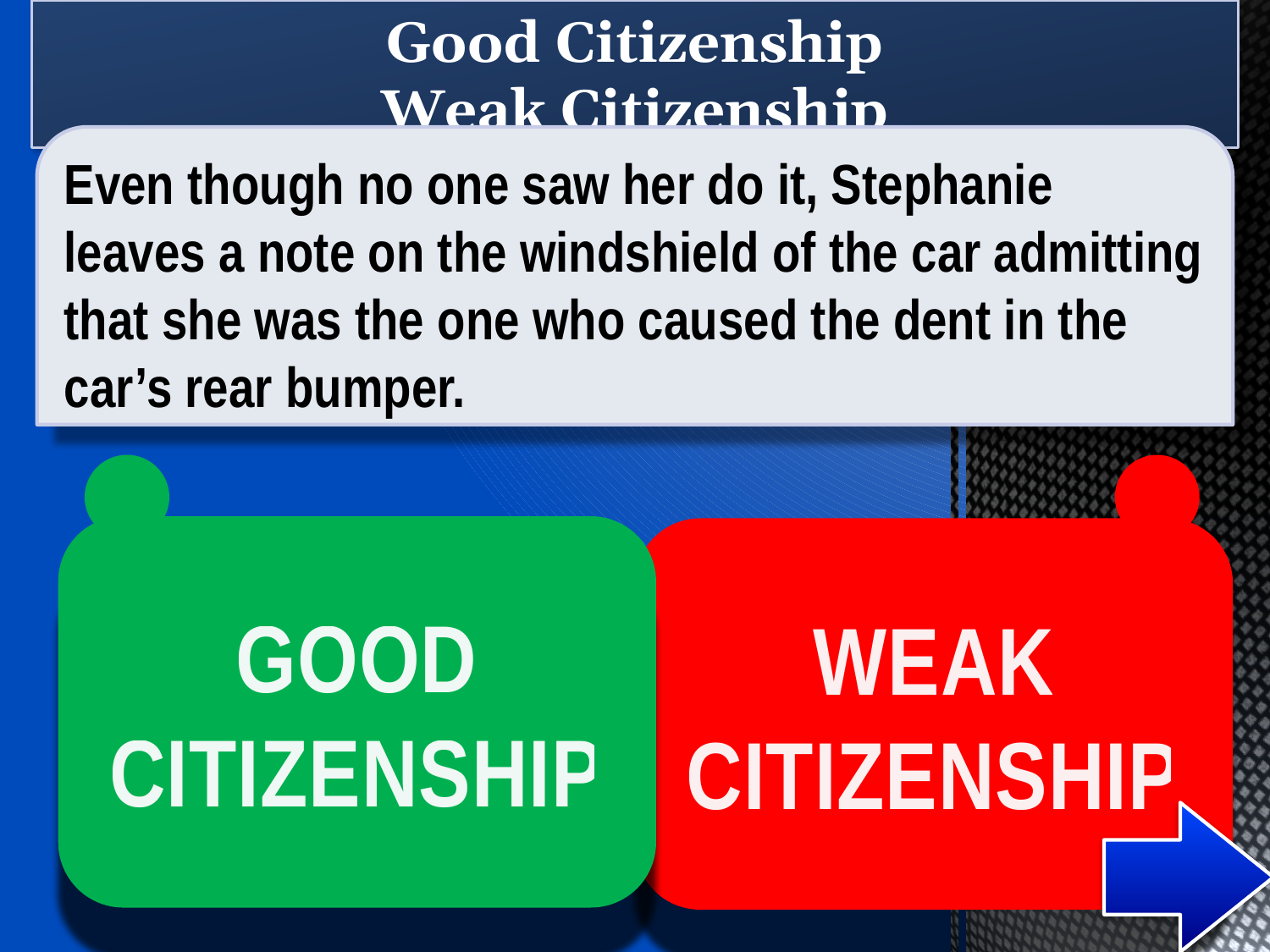

Good Citizenship
Weak Citizenship
Even though no one saw her do it, Stephanie leaves a note on the windshield of the car admitting that she was the one who caused the dent in the car’s rear bumper.

GOOD CITIZENSHIP
WEAK
CITIZENSHIP